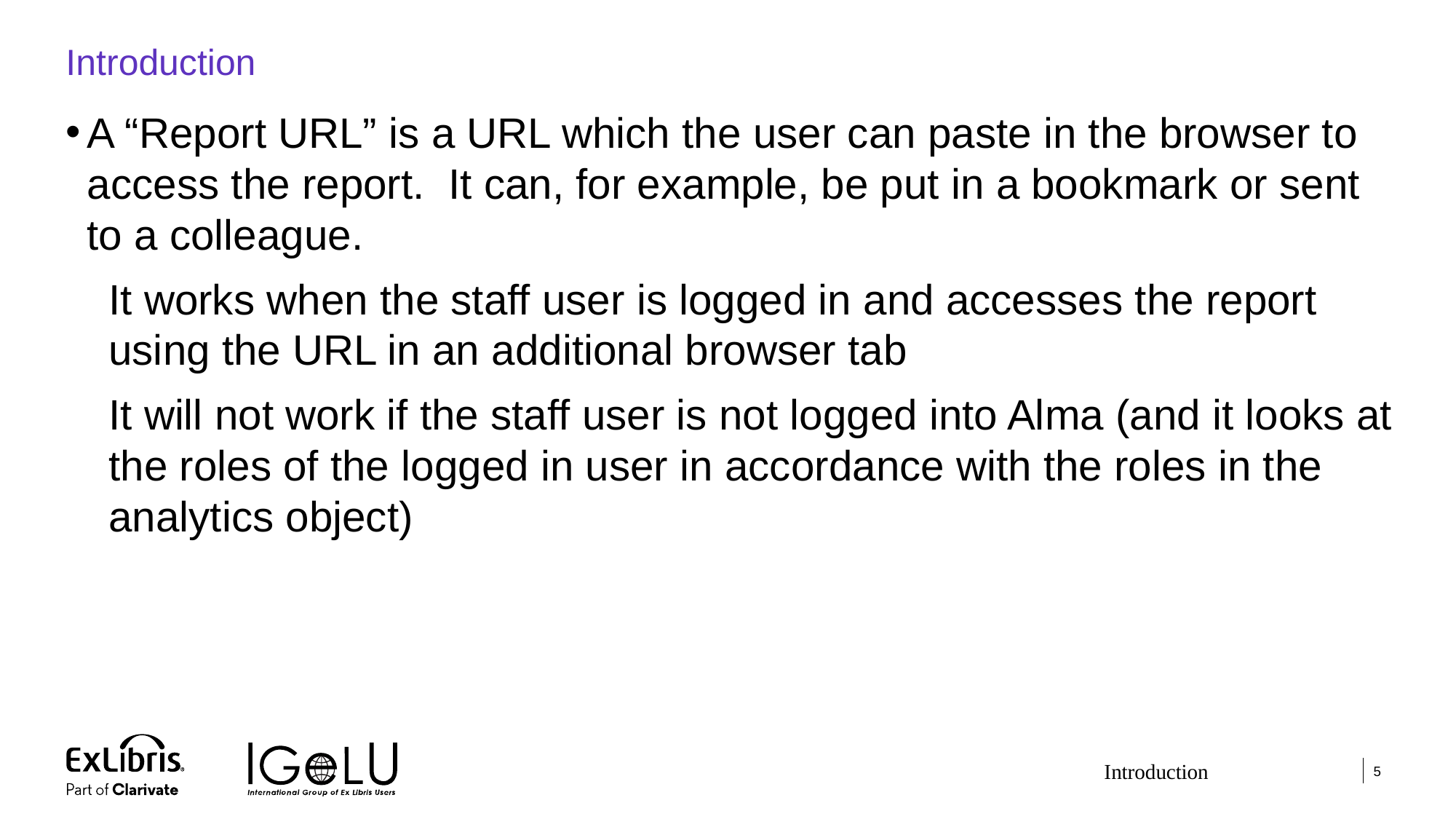

# Introduction
A “Report URL” is a URL which the user can paste in the browser to access the report.  It can, for example, be put in a bookmark or sent to a colleague.
It works when the staff user is logged in and accesses the report using the URL in an additional browser tab
It will not work if the staff user is not logged into Alma (and it looks at the roles of the logged in user in accordance with the roles in the analytics object)
Introduction
5